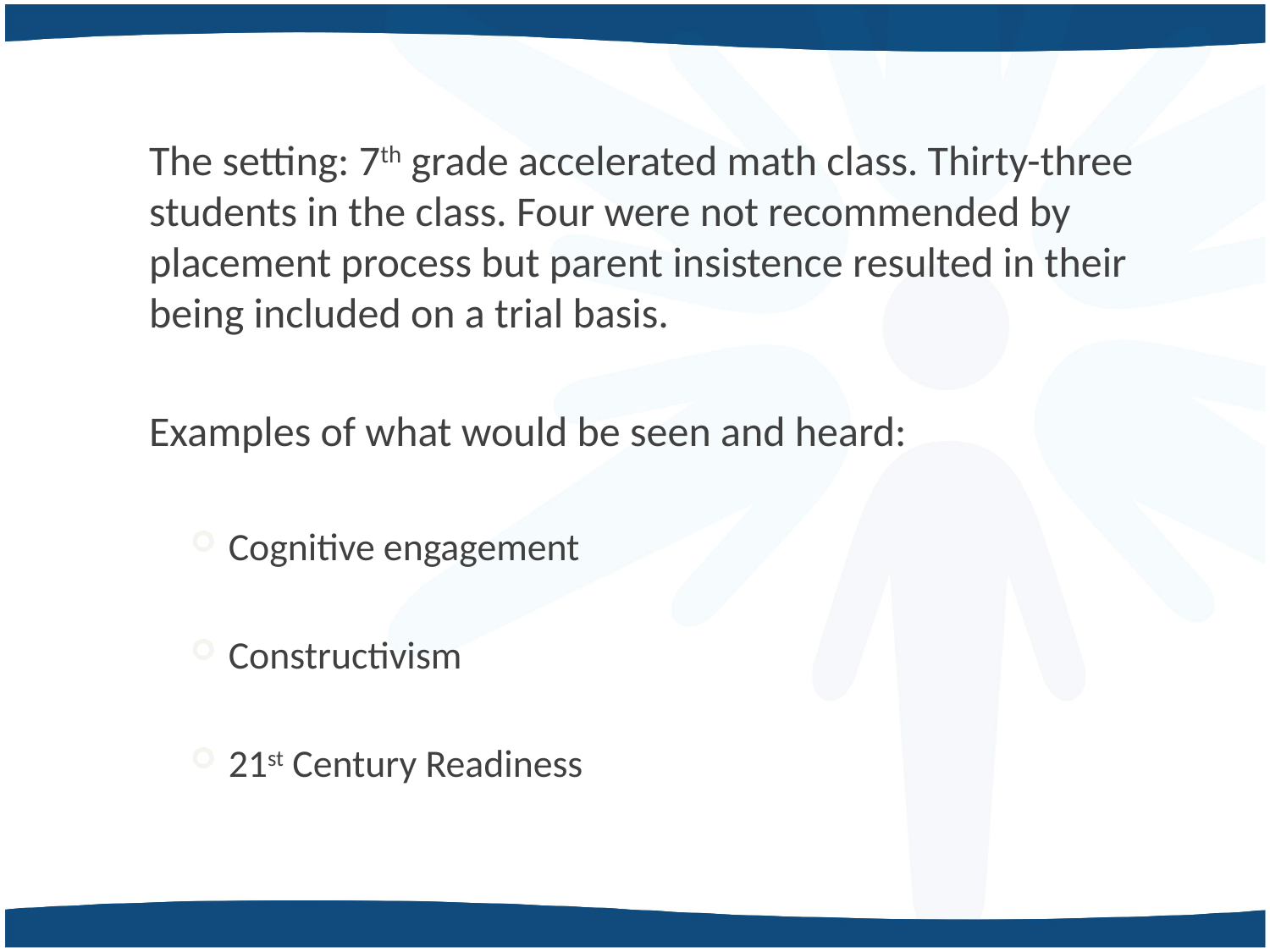

The setting: 7th grade accelerated math class. Thirty-three students in the class. Four were not recommended by placement process but parent insistence resulted in their being included on a trial basis.

Examples of what would be seen and heard:

Cognitive engagement

Constructivism

21st Century Readiness